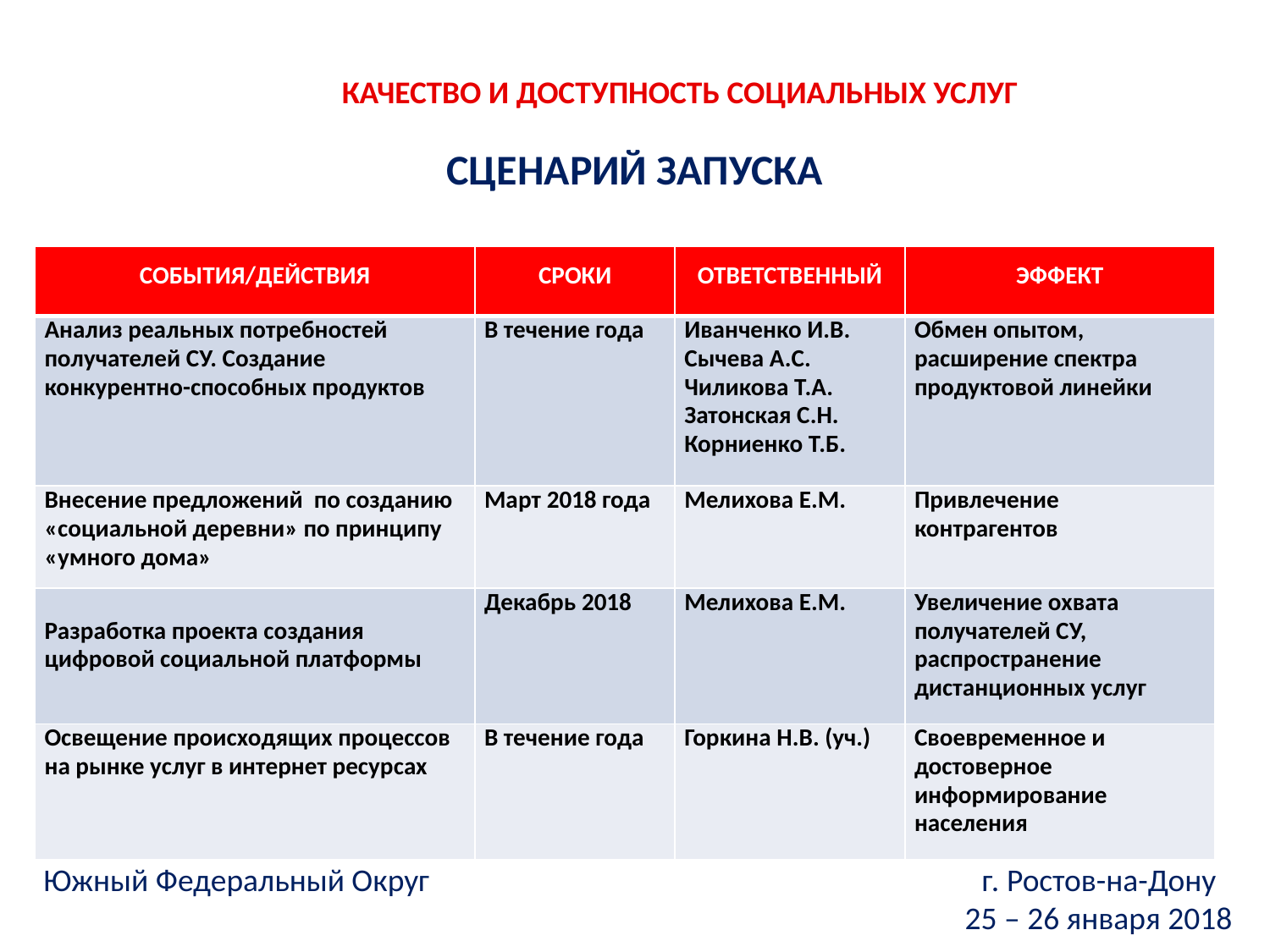

КАЧЕСТВО И ДОСТУПНОСТЬ СОЦИАЛЬНЫХ УСЛУГ
СЦЕНАРИЙ ЗАПУСКА
| СОБЫТИЯ/ДЕЙСТВИЯ | СРОКИ | ОТВЕТСТВЕННЫЙ | ЭФФЕКТ |
| --- | --- | --- | --- |
| Анализ реальных потребностей получателей СУ. Создание конкурентно-способных продуктов | В течение года | Иванченко И.В. Сычева А.С. Чиликова Т.А. Затонская С.Н. Корниенко Т.Б. | Обмен опытом, расширение спектра продуктовой линейки |
| Внесение предложений по созданию «социальной деревни» по принципу «умного дома» | Март 2018 года | Мелихова Е.М. | Привлечение контрагентов |
| Разработка проекта создания цифровой социальной платформы | Декабрь 2018 | Мелихова Е.М. | Увеличение охвата получателей СУ, распространение дистанционных услуг |
| Освещение происходящих процессов на рынке услуг в интернет ресурсах | В течение года | Горкина Н.В. (уч.) | Своевременное и достоверное информирование населения |
Южный Федеральный Округ                                                                             г. Ростов-на-Дону
25 – 26 января 2018